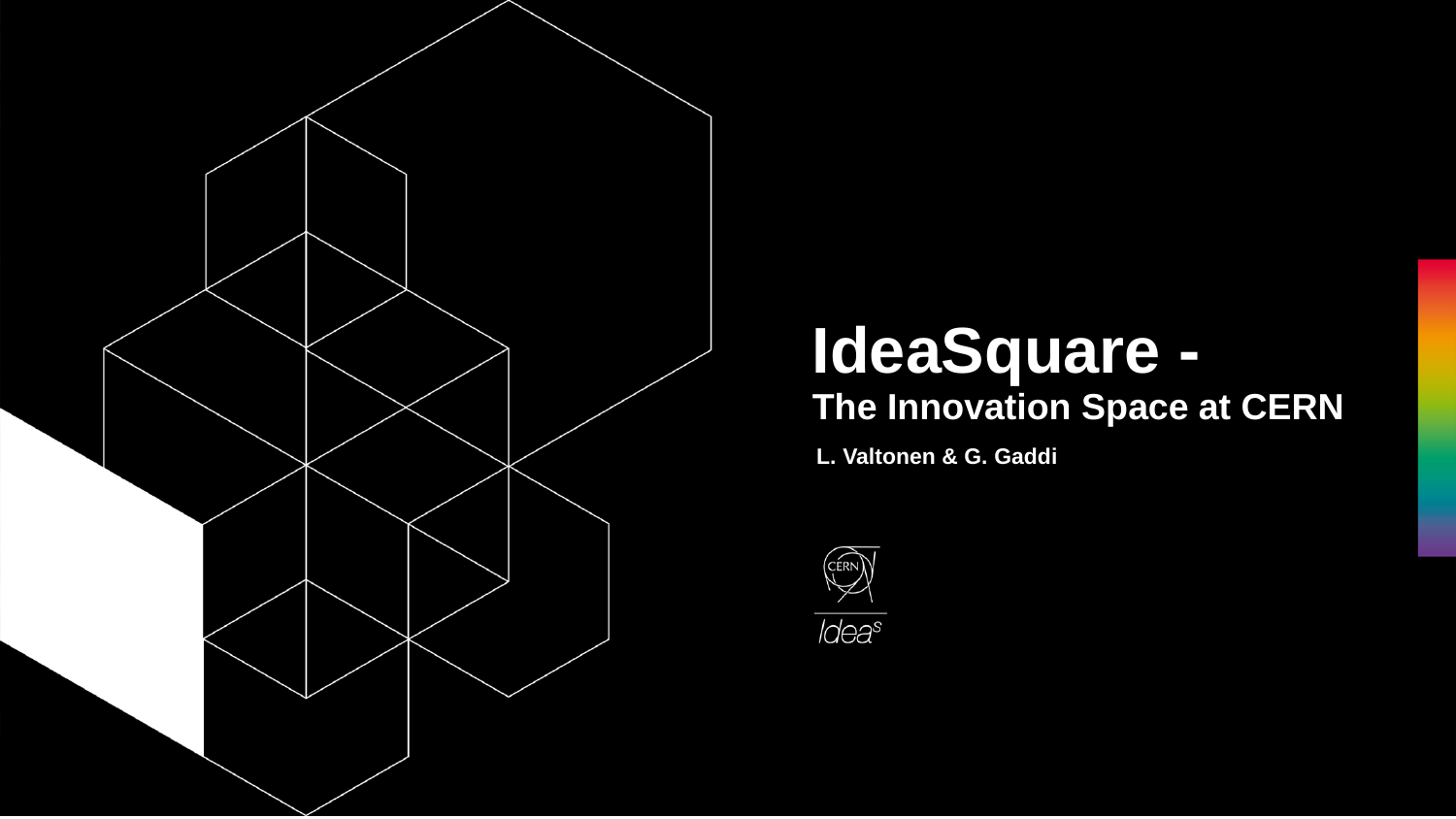

# IdeaSquare - The Innovation Space at CERN
L. Valtonen & G. Gaddi